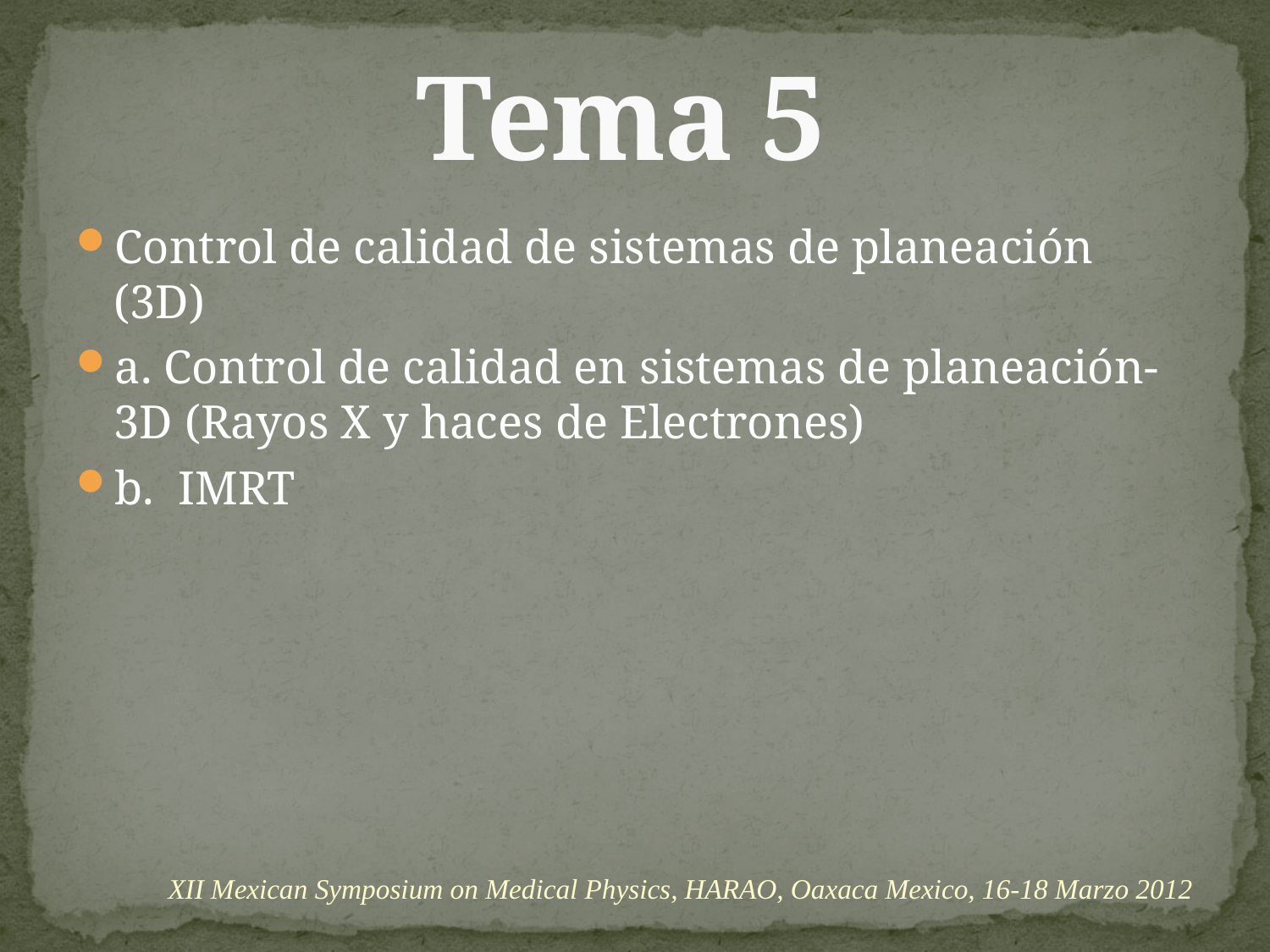

# Tema 5
Control de calidad de sistemas de planeación (3D)
a. Control de calidad en sistemas de planeación-3D (Rayos X y haces de Electrones)
b.  IMRT

XII Mexican Symposium on Medical Physics, HARAO, Oaxaca Mexico, 16-18 Marzo 2012